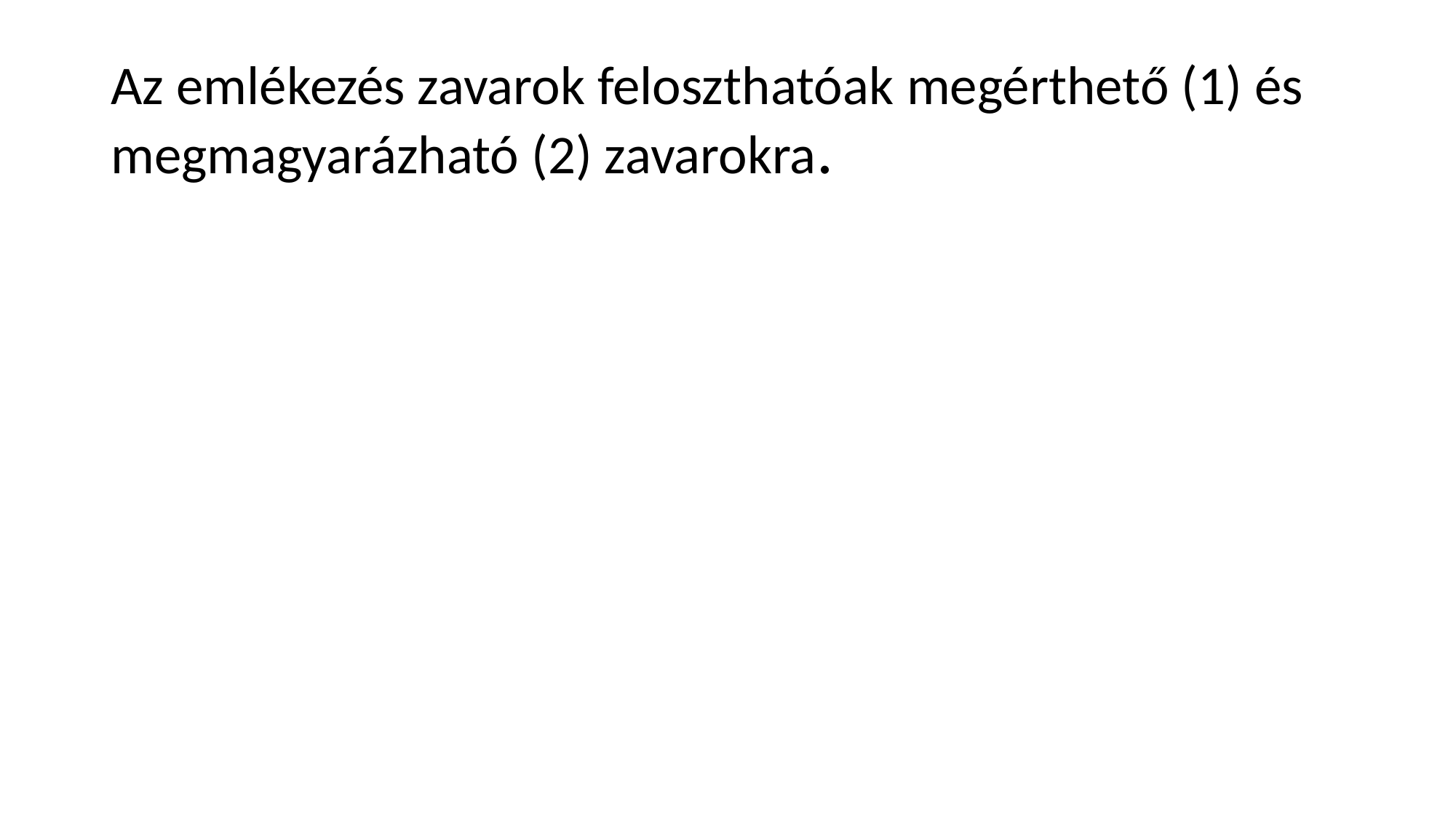

# Az emlékezés zavarok feloszthatóak megérthető (1) és megmagyarázható (2) zavarokra.